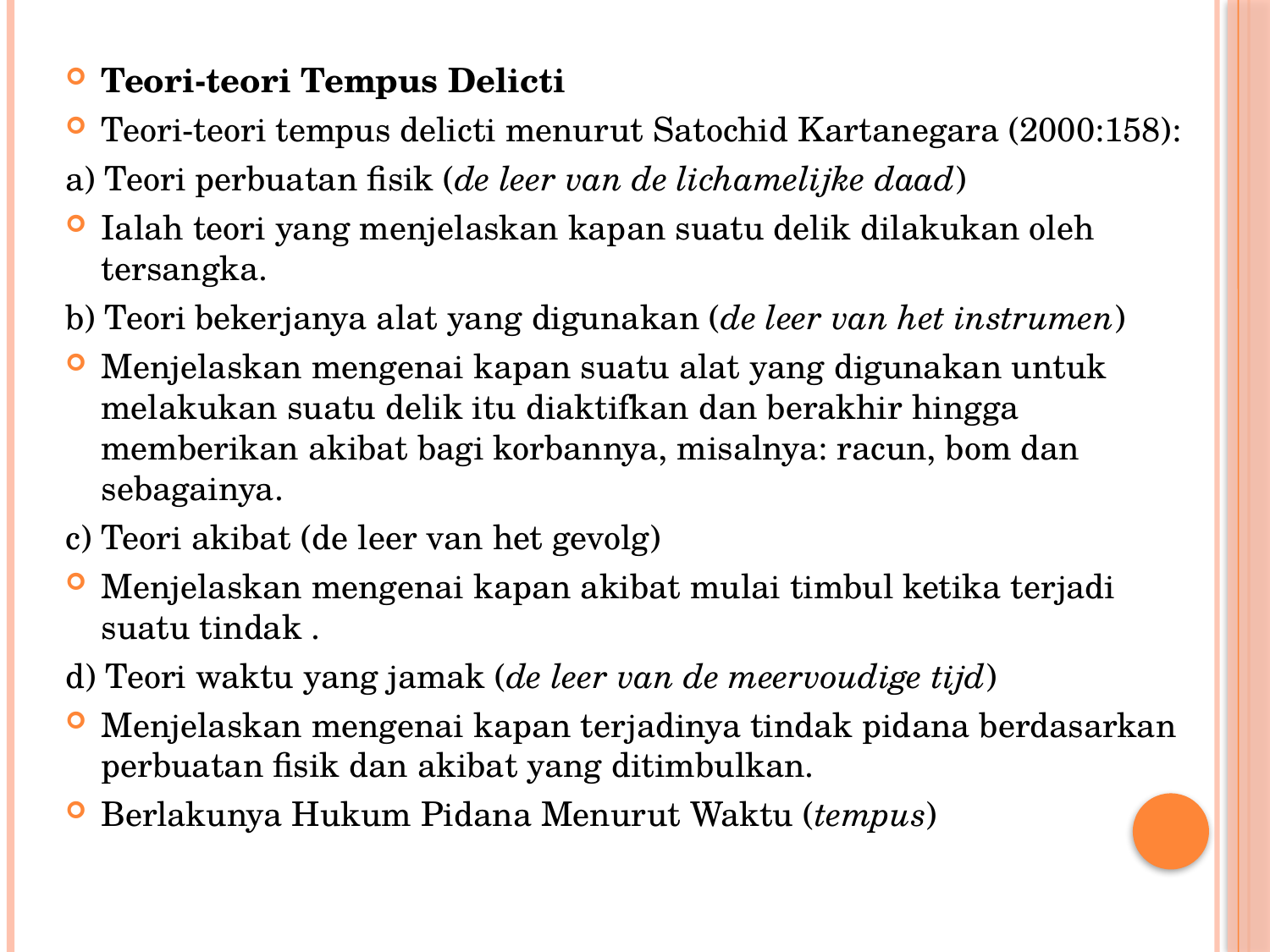

Teori-teori Tempus Delicti
Teori-teori tempus delicti menurut Satochid Kartanegara (2000:158):
a) Teori perbuatan fisik (de leer van de lichamelijke daad)
Ialah teori yang menjelaskan kapan suatu delik dilakukan oleh tersangka.
b) Teori bekerjanya alat yang digunakan (de leer van het instrumen)
Menjelaskan mengenai kapan suatu alat yang digunakan untuk melakukan suatu delik itu diaktifkan dan berakhir hingga memberikan akibat bagi korbannya, misalnya: racun, bom dan sebagainya.
c) Teori akibat (de leer van het gevolg)
Menjelaskan mengenai kapan akibat mulai timbul ketika terjadi suatu tindak .
d) Teori waktu yang jamak (de leer van de meervoudige tijd)
Menjelaskan mengenai kapan terjadinya tindak pidana berdasarkan perbuatan fisik dan akibat yang ditimbulkan.
Berlakunya Hukum Pidana Menurut Waktu (tempus)